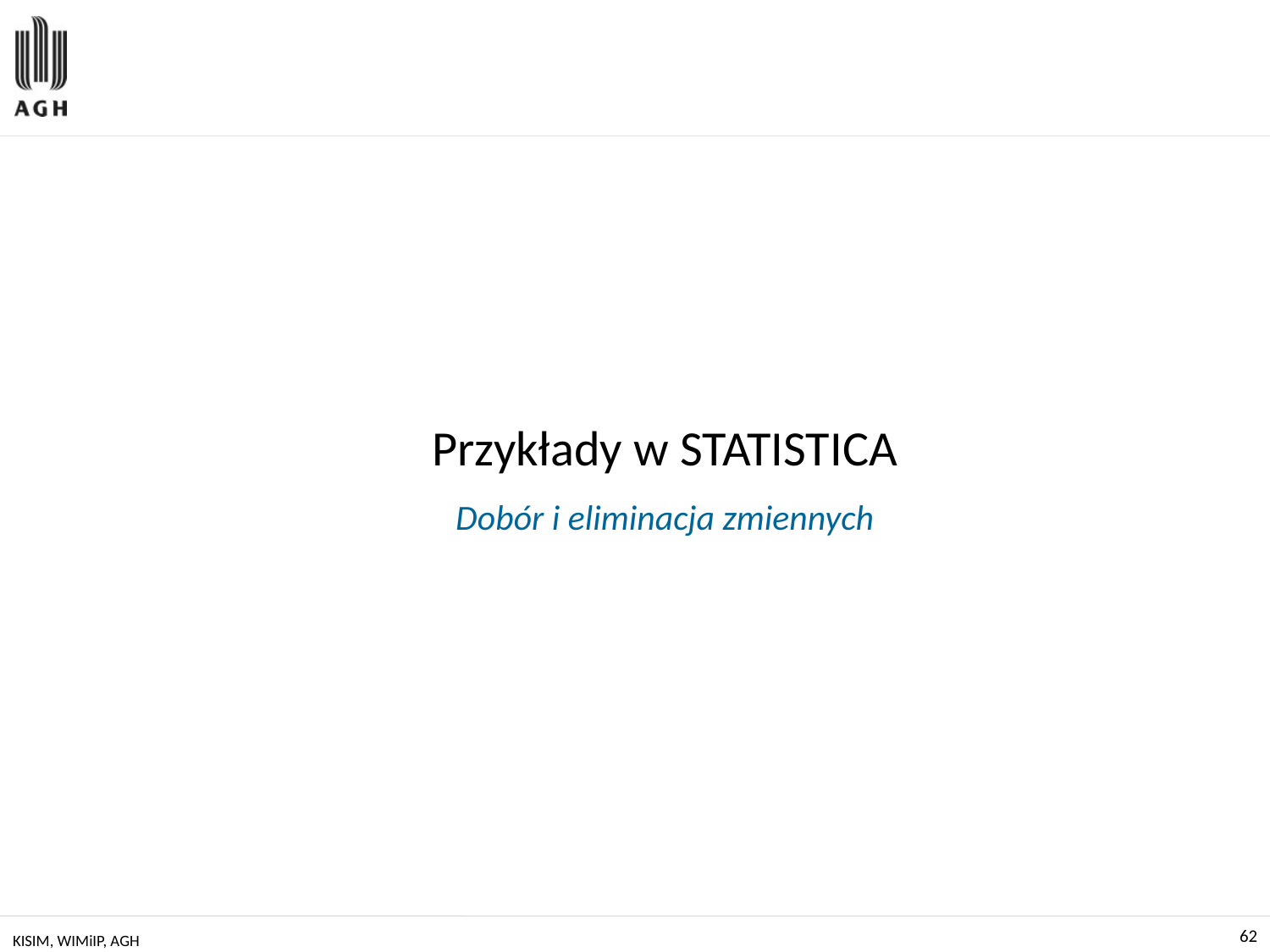

# Przykłady w STATISTICA
Dobór i eliminacja zmiennych
KISIM, WIMiIP, AGH